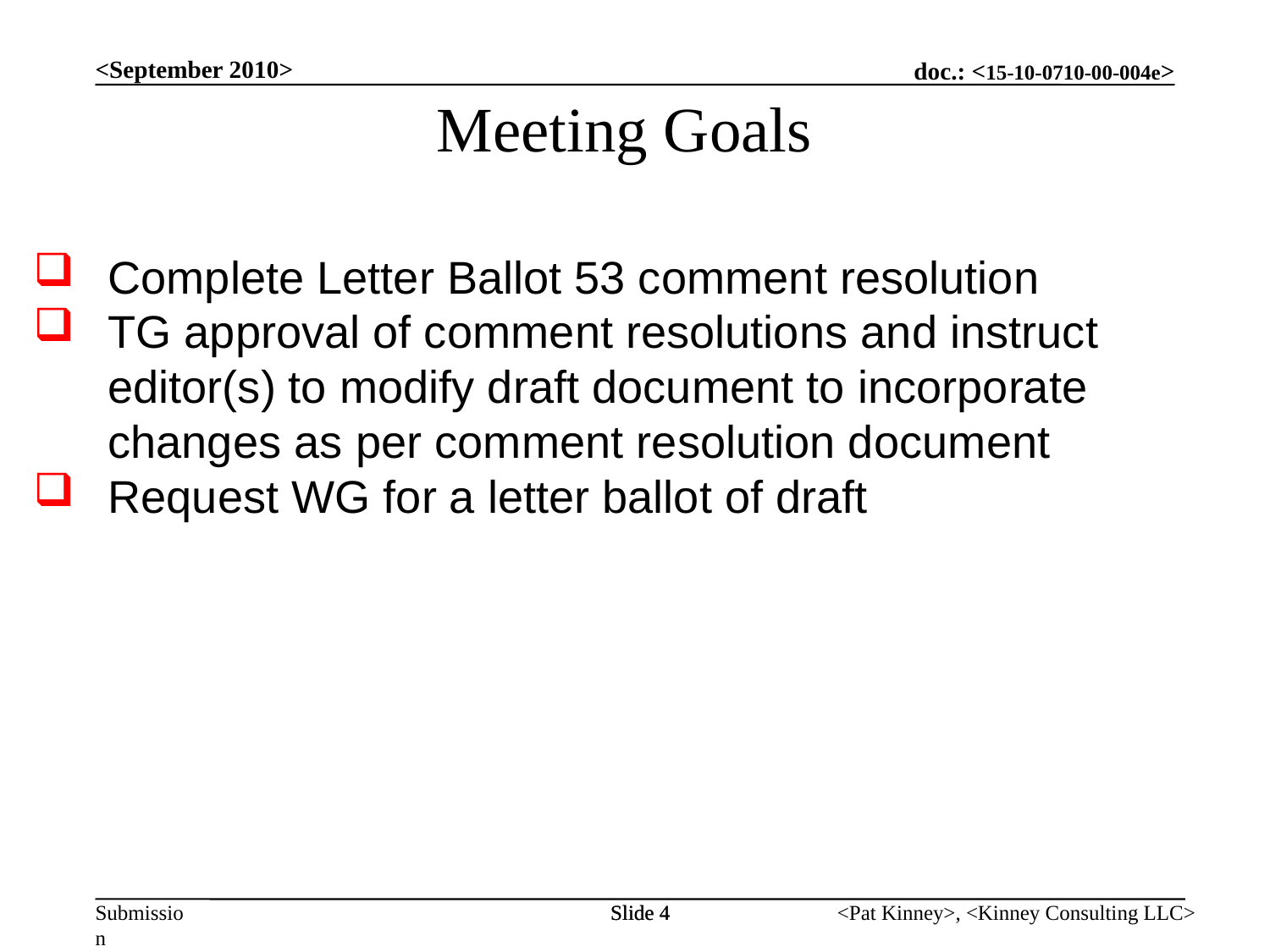

<September 2010>
Meeting Goals

Complete Letter Ballot 53 comment resolution
TG approval of comment resolutions and instruct editor(s) to modify draft document to incorporate changes as per comment resolution document
Request WG for a letter ballot of draft
Slide 4
Slide 4
<Pat Kinney>, <Kinney Consulting LLC>